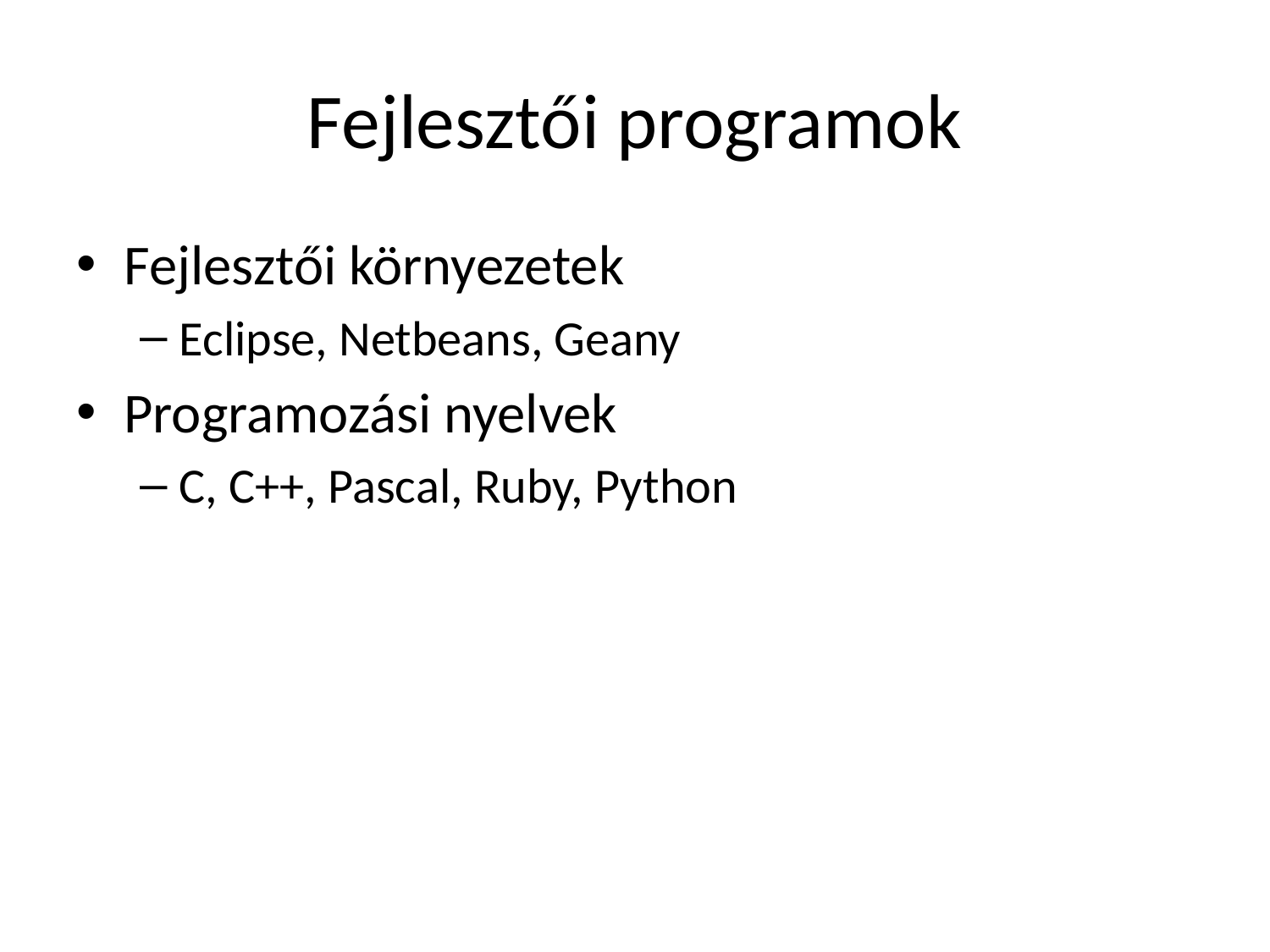

# Fejlesztői programok
Fejlesztői környezetek
Eclipse, Netbeans, Geany
Programozási nyelvek
C, C++, Pascal, Ruby, Python